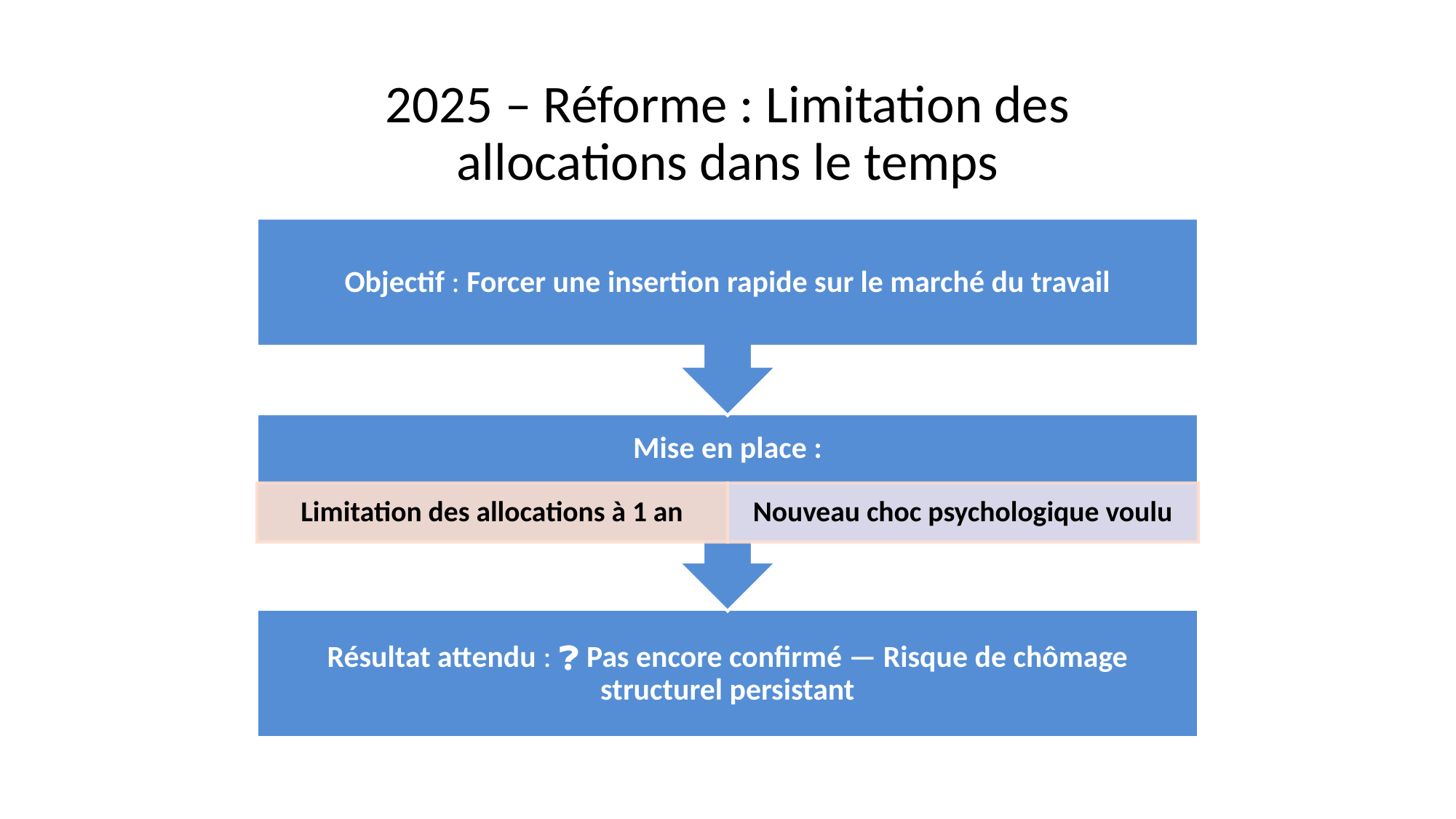

# 2025 – Réforme : Limitation des allocations dans le temps
Objectif : Forcer une insertion rapide sur le marché du travail
Mise en place :
Limitation des allocations à 1 an
Nouveau choc psychologique voulu
Résultat attendu : ❓ Pas encore confirmé — Risque de chômage structurel persistant